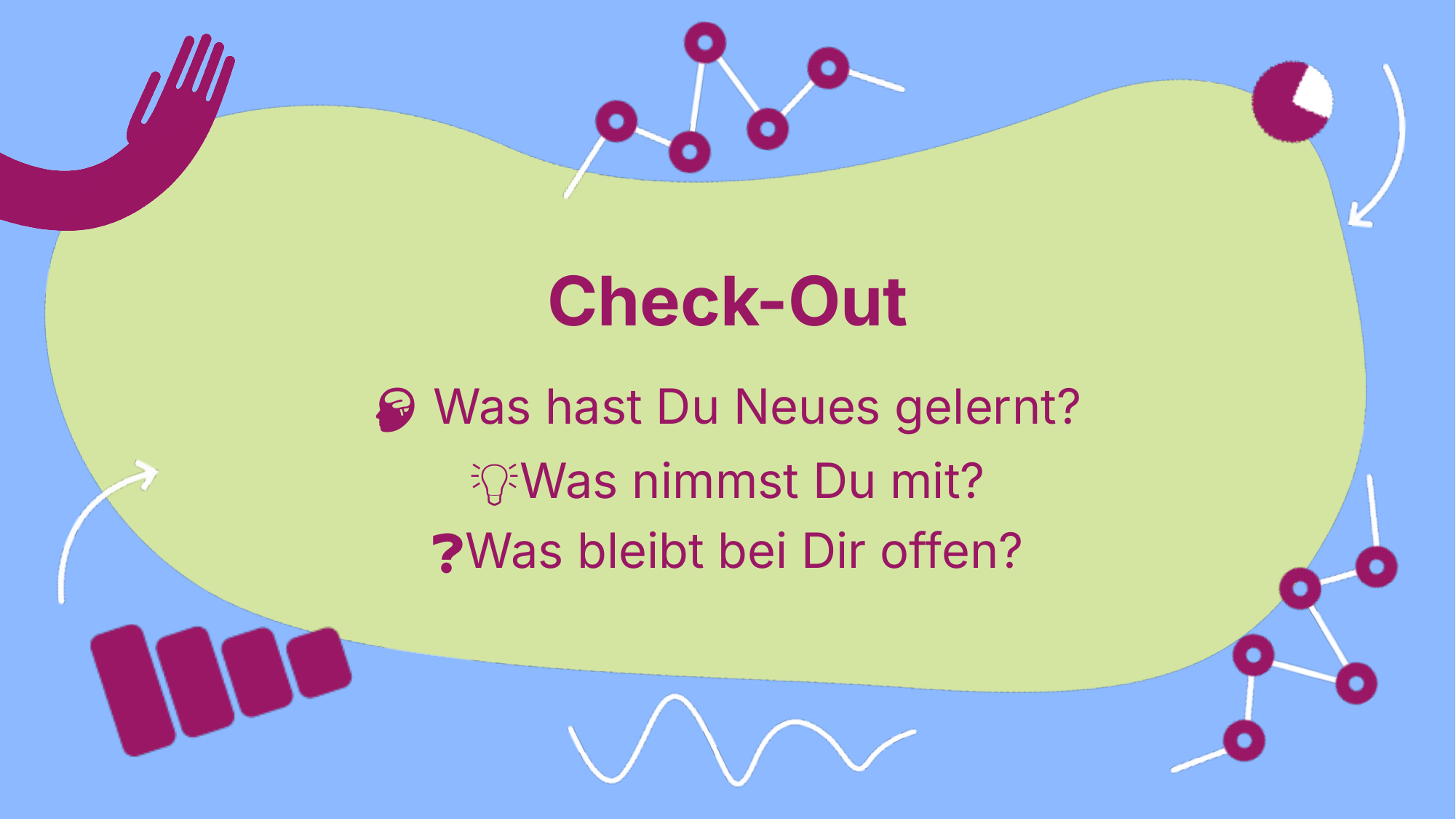

# Check-Out 🧠 Was hast Du Neues gelernt? 💡Was nimmst Du mit? ❓Was bleibt bei Dir offen?